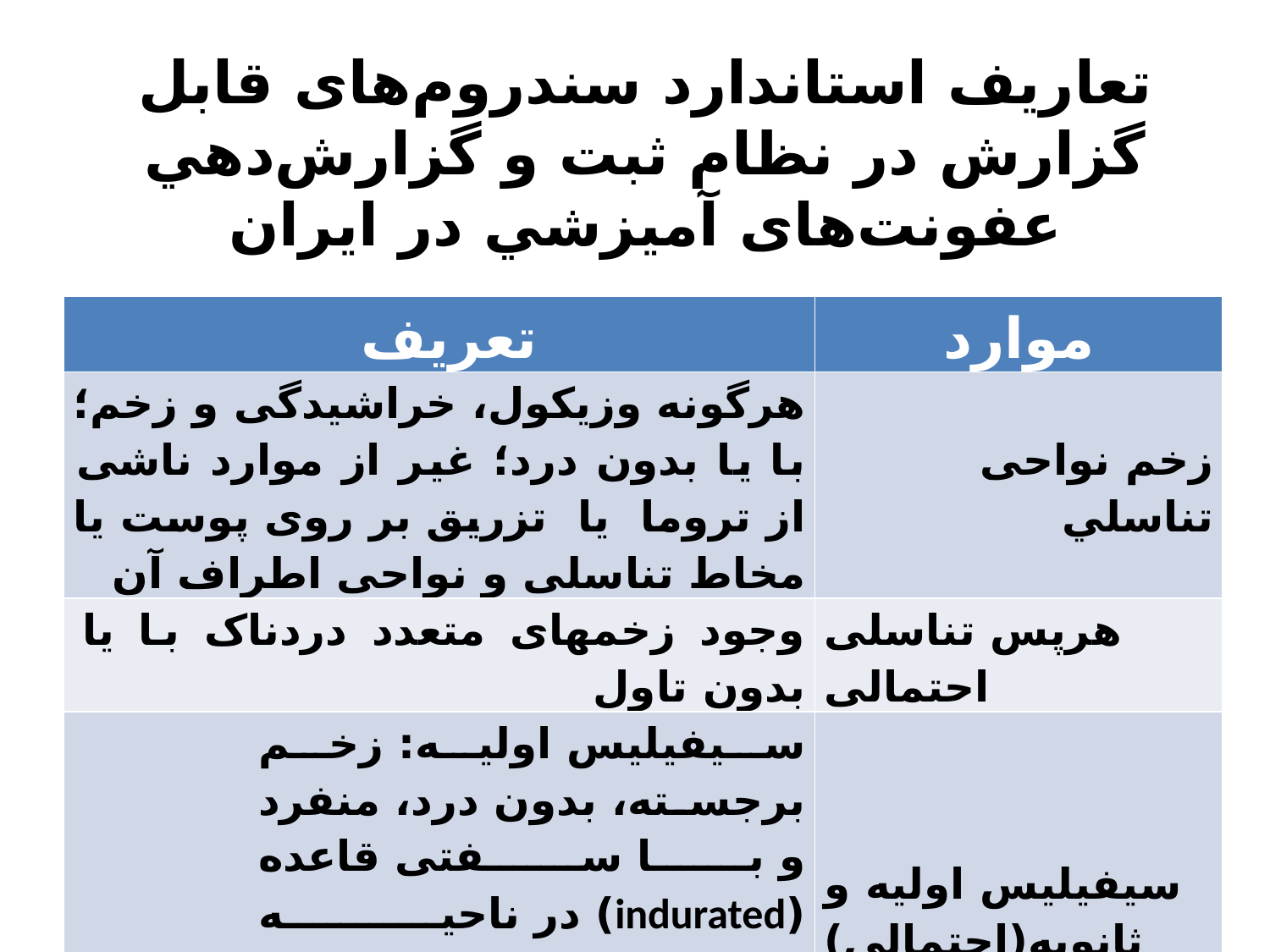

# تعاریف استاندارد سندروم‌های قابل گزارش در نظام ثبت و گزارش‌دهي عفونت‌های آميزشي در ایران
| تعریف | موارد |
| --- | --- |
| هرگونه وزیکول، خراشیدگی و زخم؛ با یا بدون درد؛ غیر از موارد ناشی از تروما یا تزریق بر روی پوست یا مخاط تناسلی و نواحی اطراف آن | زخم نواحی تناسلي |
| وجود زخمهای متعدد دردناک با یا بدون تاول | هرپس تناسلی احتمالی |
| سیفیلیس اولیه: زخم برجسته، بدون درد، منفرد و با سفتی قاعده (indurated) در ناحیه تناسلی، به همراه نتیجه مثبت آزمایش VDRL یا RPR | سیفیليس اوليه و ثانويه(احتمالی) |